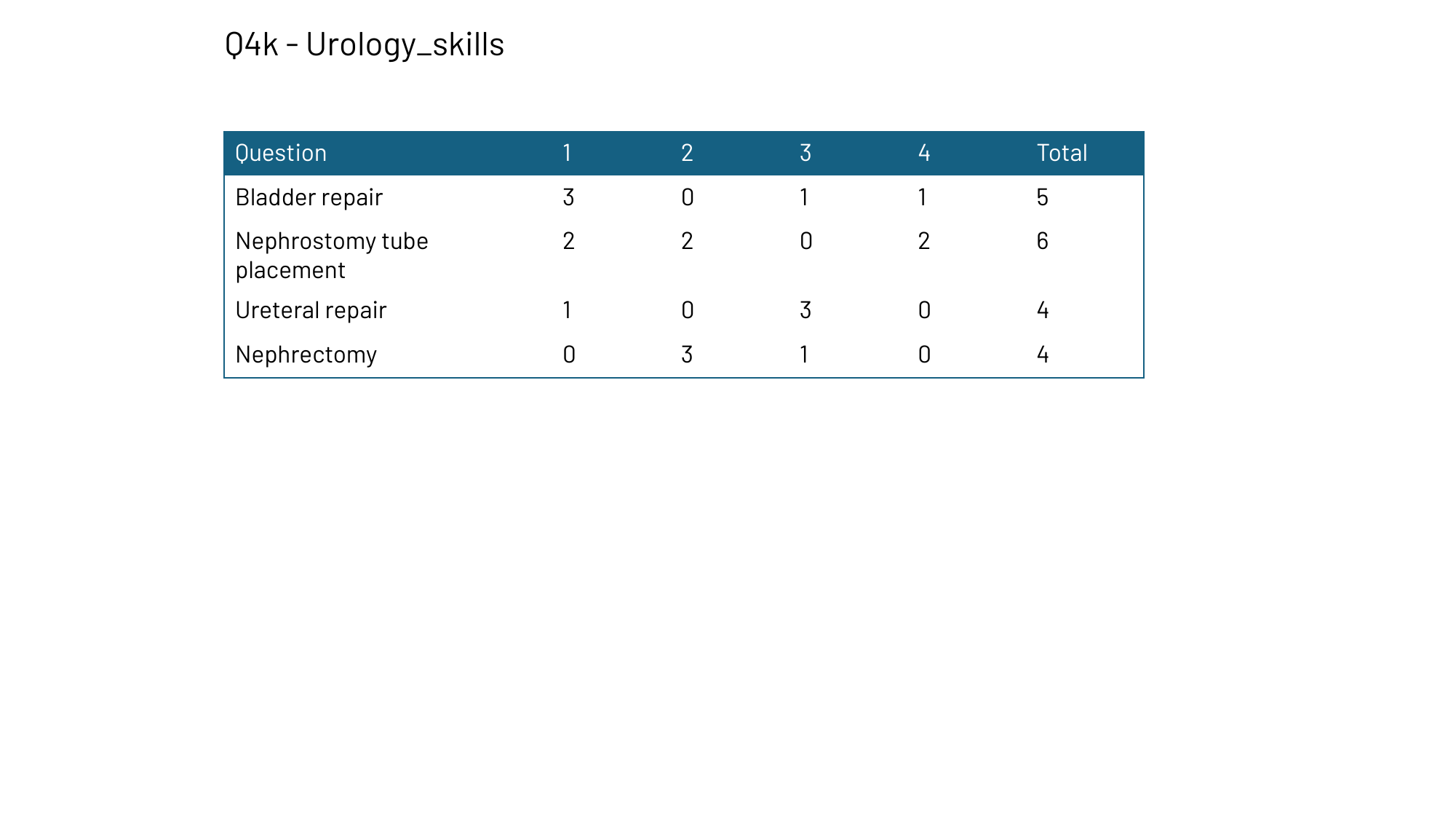

Q4k - Urology_skills
| Question | 1 | 2 | 3 | 4 | Total |
| --- | --- | --- | --- | --- | --- |
| Bladder repair | 3 | 0 | 1 | 1 | 5 |
| Nephrostomy tube placement | 2 | 2 | 0 | 2 | 6 |
| Ureteral repair | 1 | 0 | 3 | 0 | 4 |
| Nephrectomy | 0 | 3 | 1 | 0 | 4 |